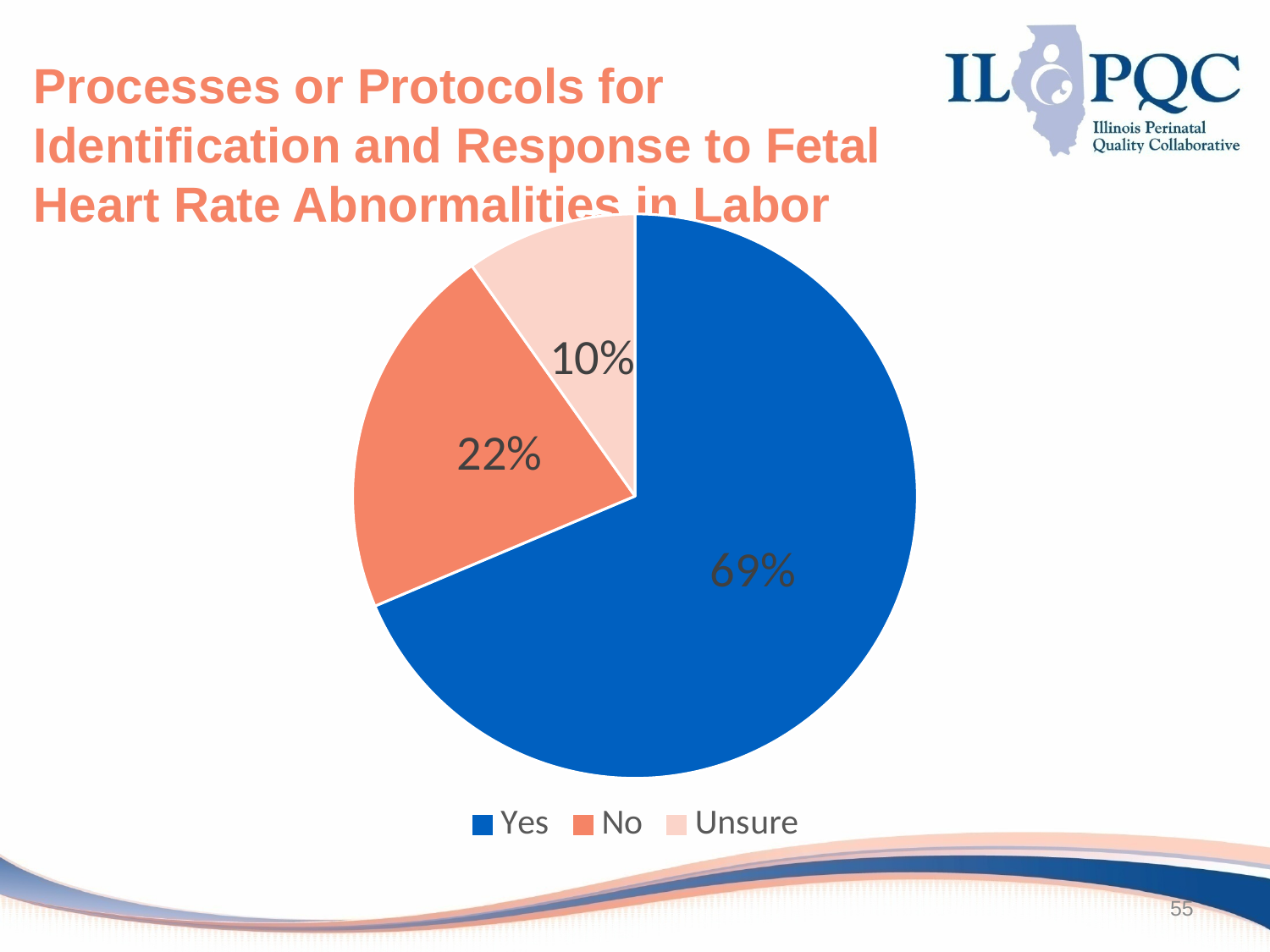

# Processes or Protocols for Identification and Response to Fetal Heart Rate Abnormalities in Labor

### Chart

| Category | Protocol |
|---|---|
| Yes | 35.0 |
| No | 11.0 |
| Unsure | 5.0 |
55